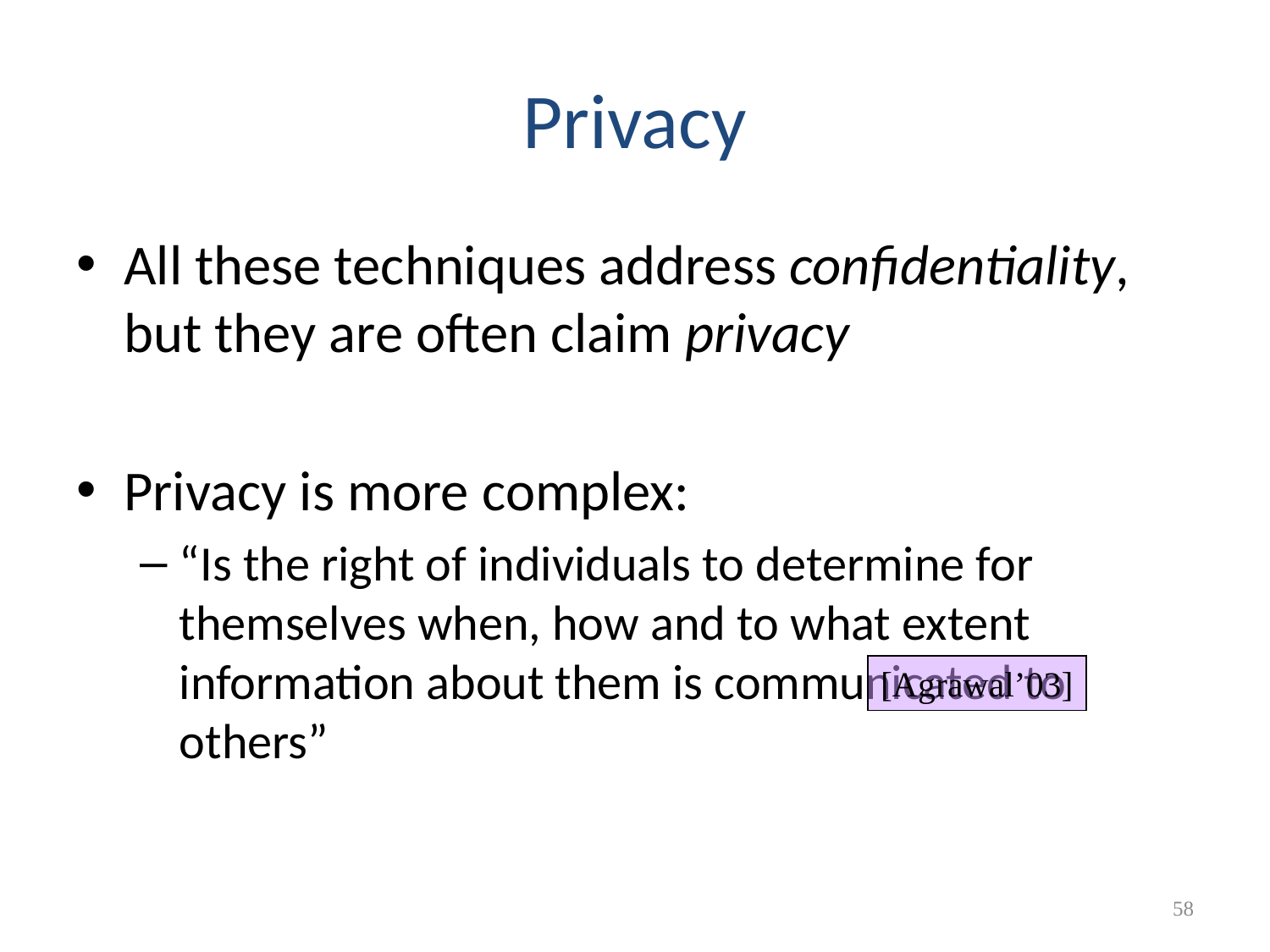

# Privacy
All these techniques address confidentiality, but they are often claim privacy

Privacy is more complex:
“Is the right of individuals to determine for themselves when, how and to what extent information about them is communicated to others”
[Agrawal’03]
58